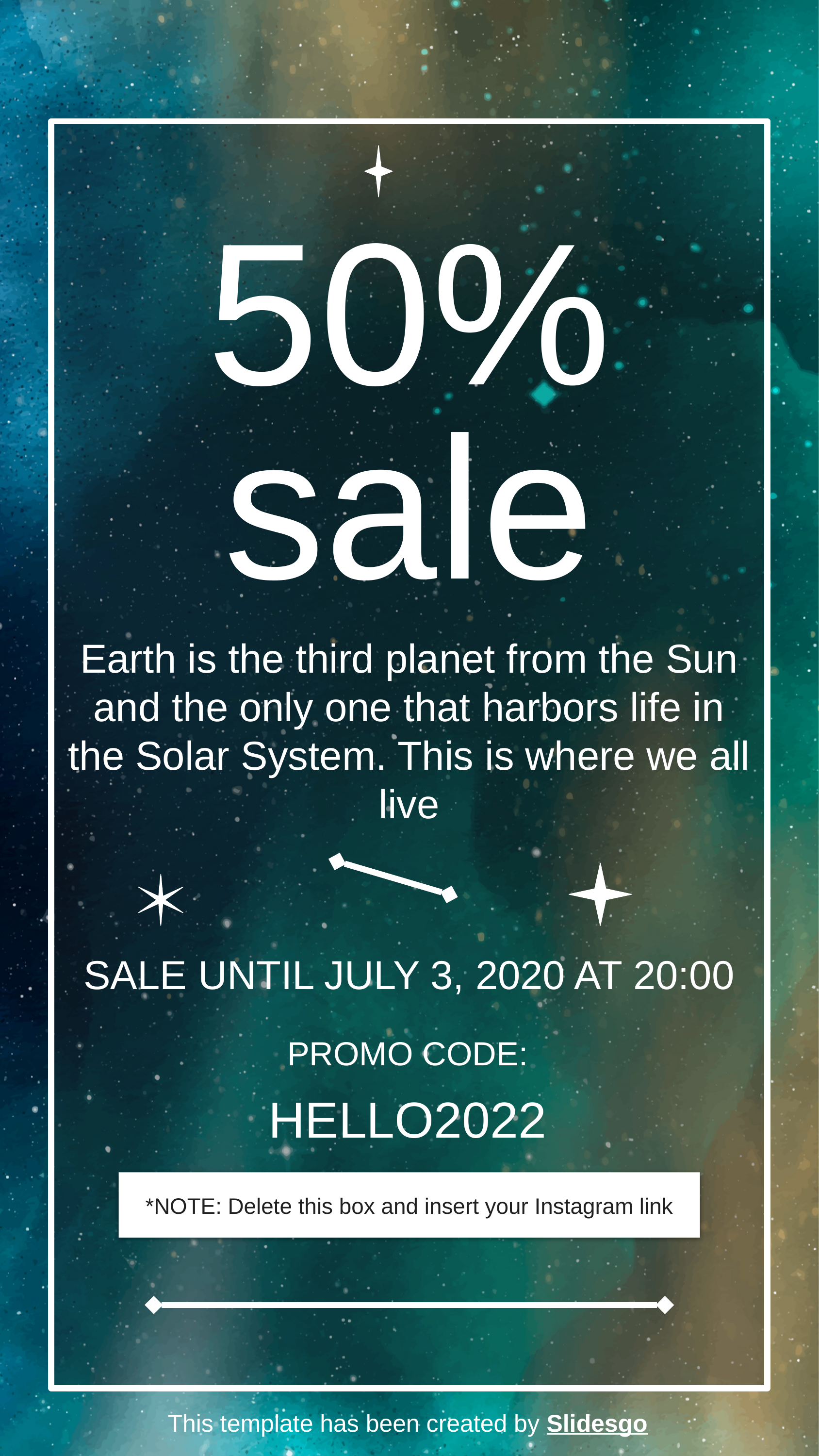

# 50% sale
Earth is the third planet from the Sun and the only one that harbors life in the Solar System. This is where we all live

SALE UNTIL JULY 3, 2020 AT 20:00
PROMO CODE:
HELLO2022
*NOTE: Delete this box and insert your Instagram link
This template has been created by Slidesgo